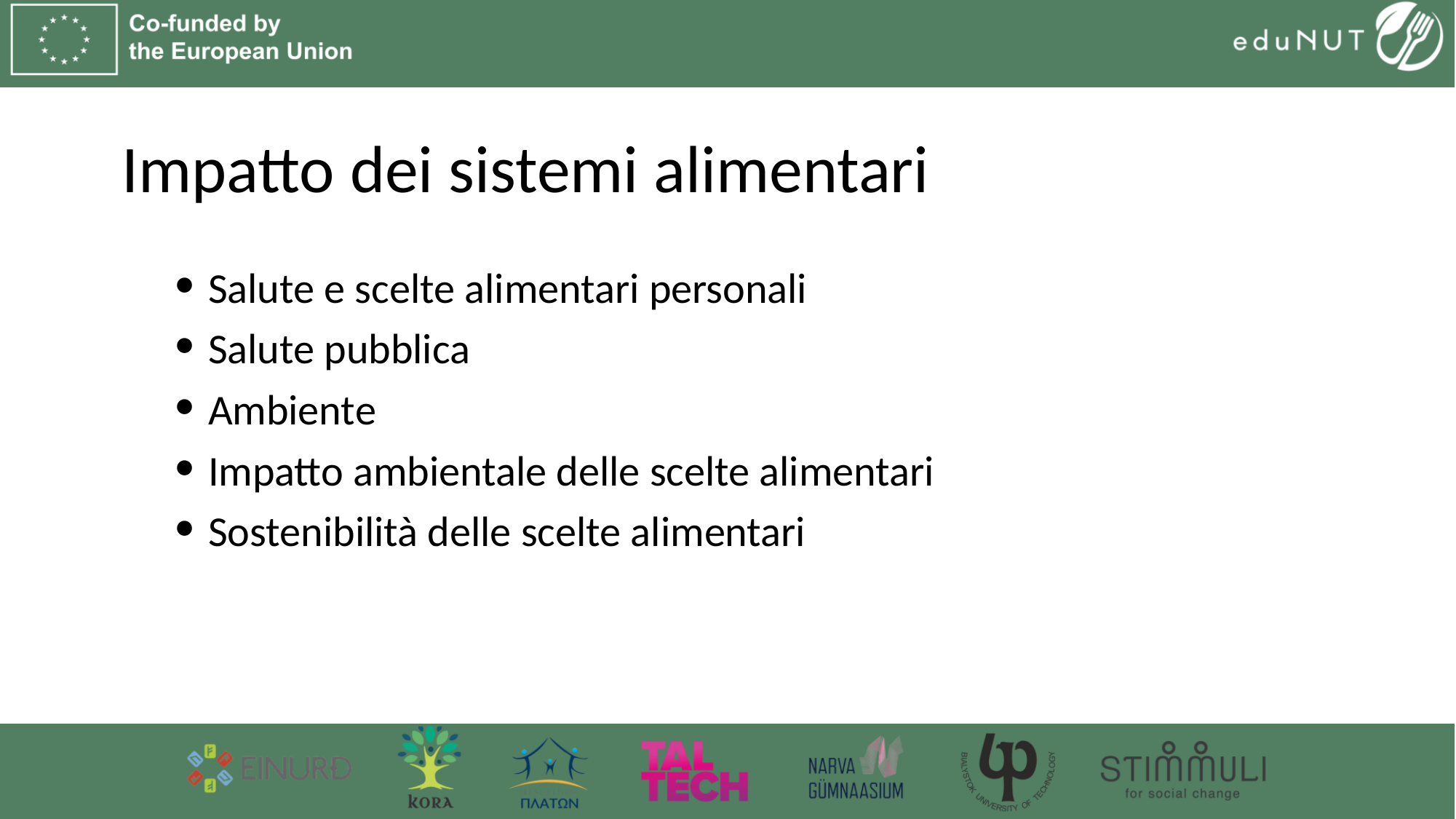

# Impatto dei sistemi alimentari
Salute e scelte alimentari personali
Salute pubblica
Ambiente
Impatto ambientale delle scelte alimentari
Sostenibilità delle scelte alimentari